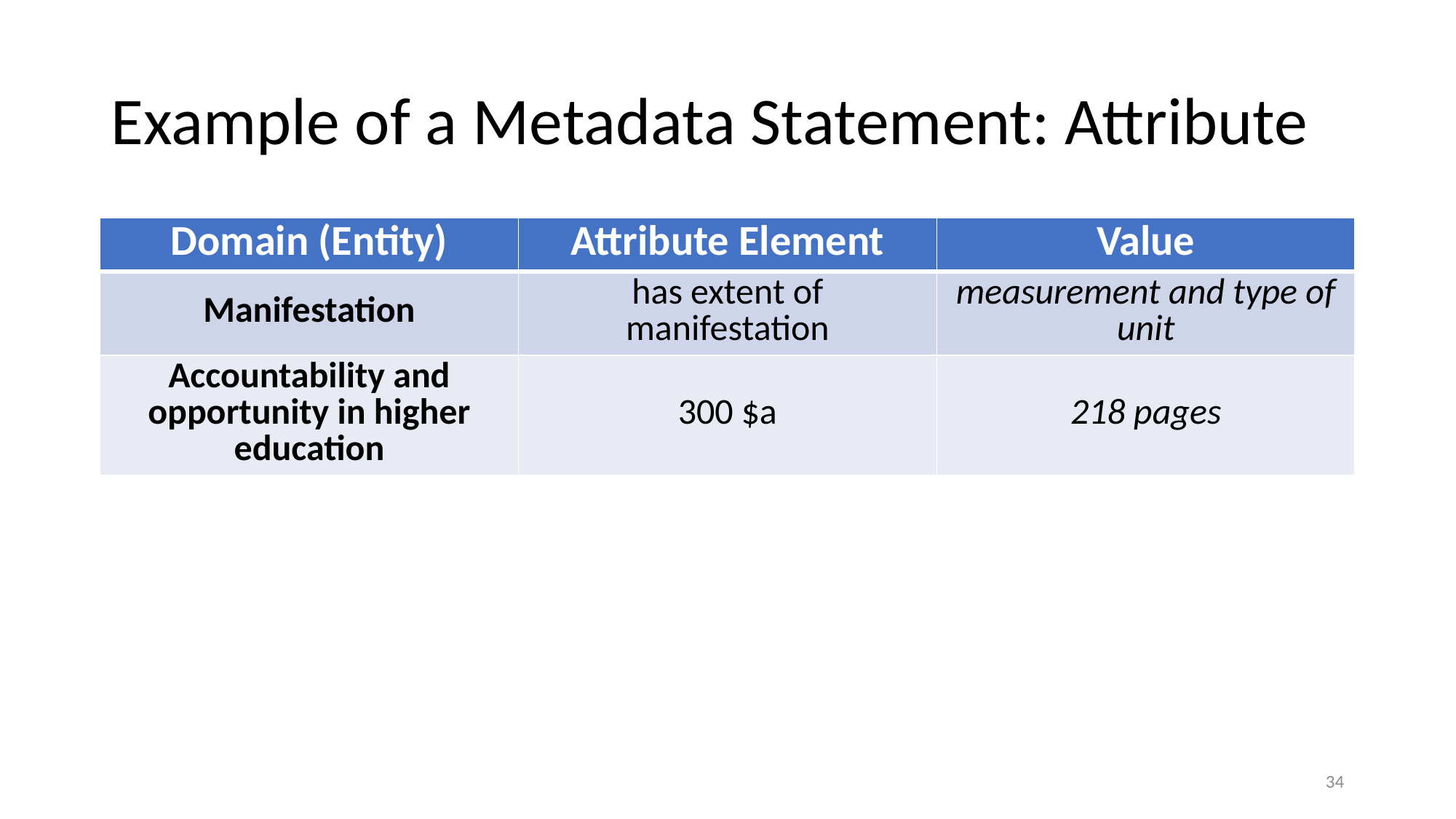

# Example of a Metadata Statement: Attribute
| Domain (Entity) | Attribute Element | Value |
| --- | --- | --- |
| Manifestation | has extent of manifestation | measurement and type of unit |
| Accountability and opportunity in higher education | 300 $a | 218 pages |
34